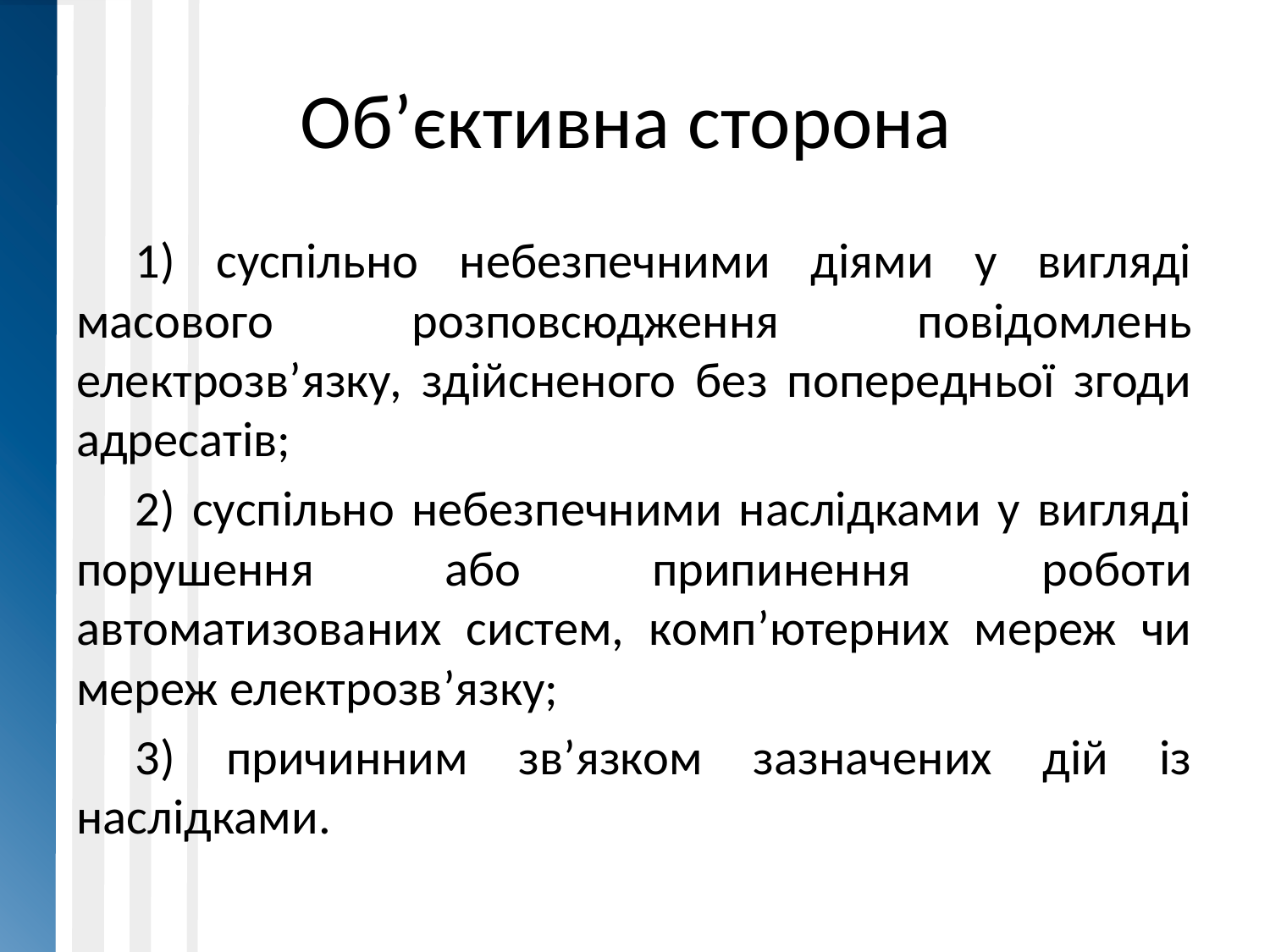

# Об’єктивна сторона
1) суспільно небезпечними діями у вигляді масового розповсюдження повідомлень електрозв’язку, здійсненого без попередньої згоди адресатів;
2) суспільно небезпечними наслідками у вигляді порушення або припинення роботи автоматизованих систем, комп’ютерних мереж чи мереж електрозв’язку;
3) причинним зв’язком зазначених дій із наслідками.